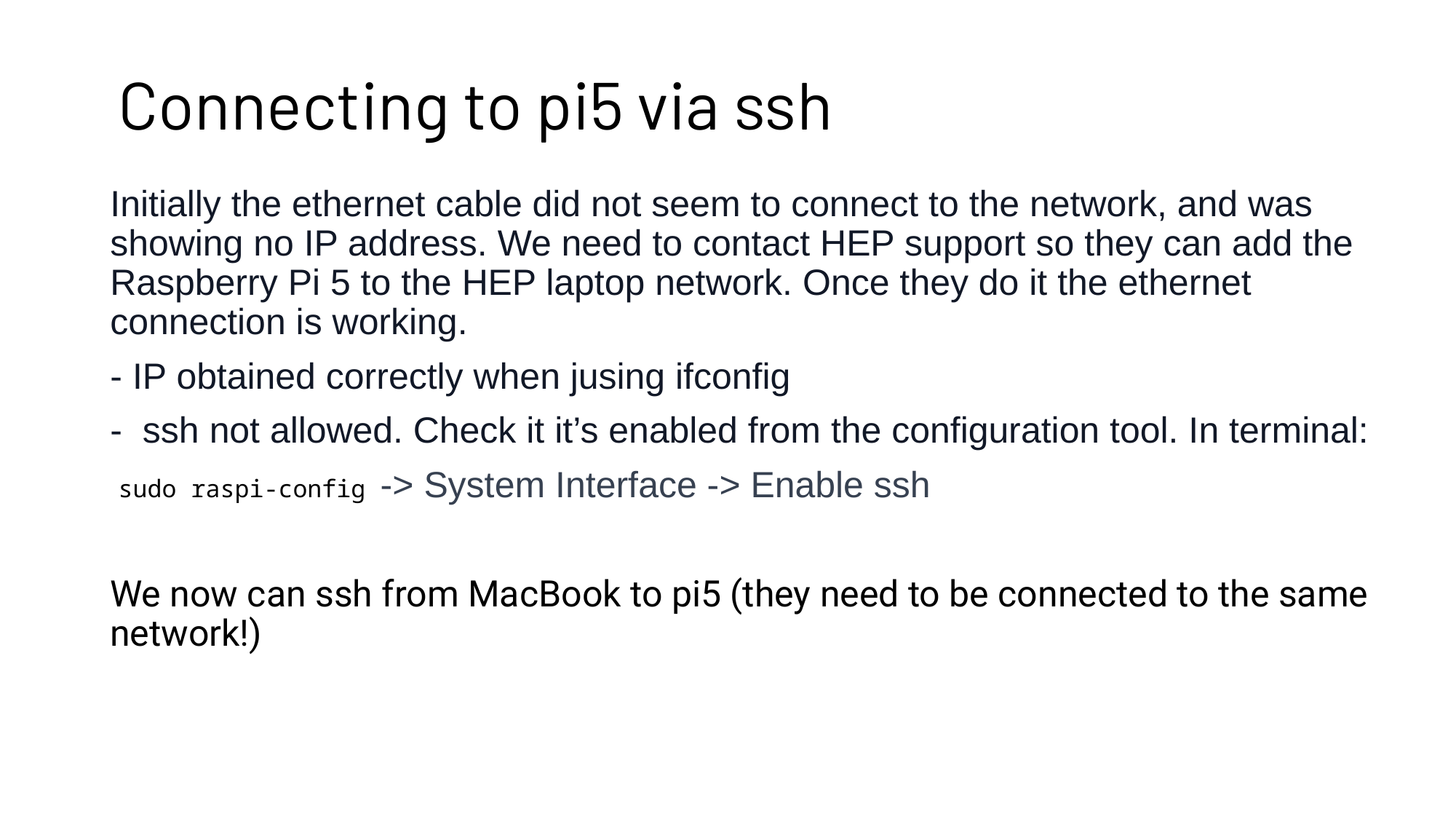

# Connecting to pi5 via ssh
Initially the ethernet cable did not seem to connect to the network, and was showing no IP address. We need to contact HEP support so they can add the Raspberry Pi 5 to the HEP laptop network. Once they do it the ethernet connection is working.
- IP obtained correctly when jusing ifconfig
-  ssh not allowed. Check it it’s enabled from the configuration tool. In terminal:
 sudo raspi-config -> System Interface -> Enable ssh

We now can ssh from MacBook to pi5 (they need to be connected to the same network!)